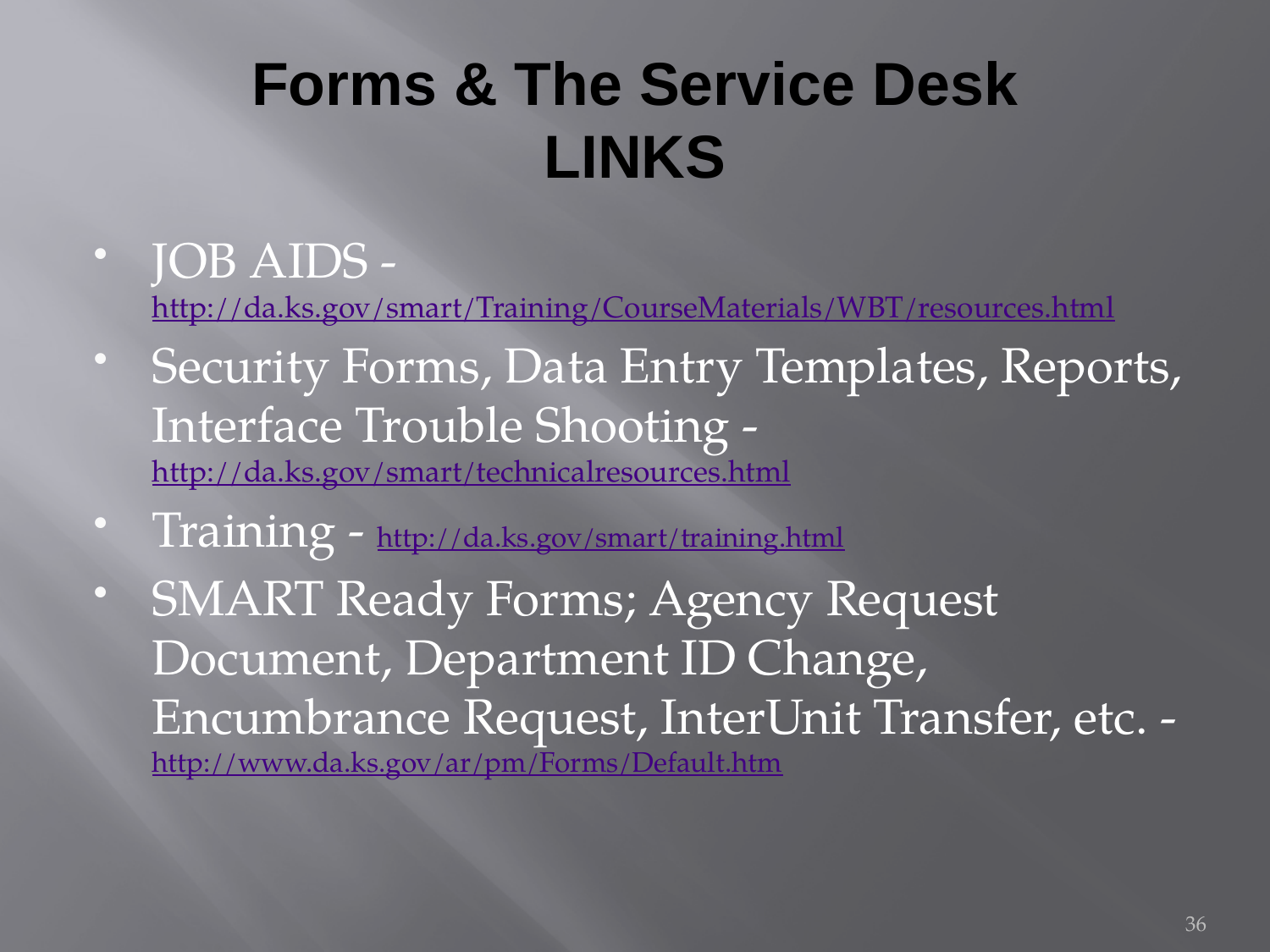

# Forms & The Service Desk LINKS
JOB AIDS - http://da.ks.gov/smart/Training/CourseMaterials/WBT/resources.html
Security Forms, Data Entry Templates, Reports, Interface Trouble Shooting - http://da.ks.gov/smart/technicalresources.html
Training - http://da.ks.gov/smart/training.html
SMART Ready Forms; Agency Request Document, Department ID Change, Encumbrance Request, InterUnit Transfer, etc. -  http://www.da.ks.gov/ar/pm/Forms/Default.htm

36